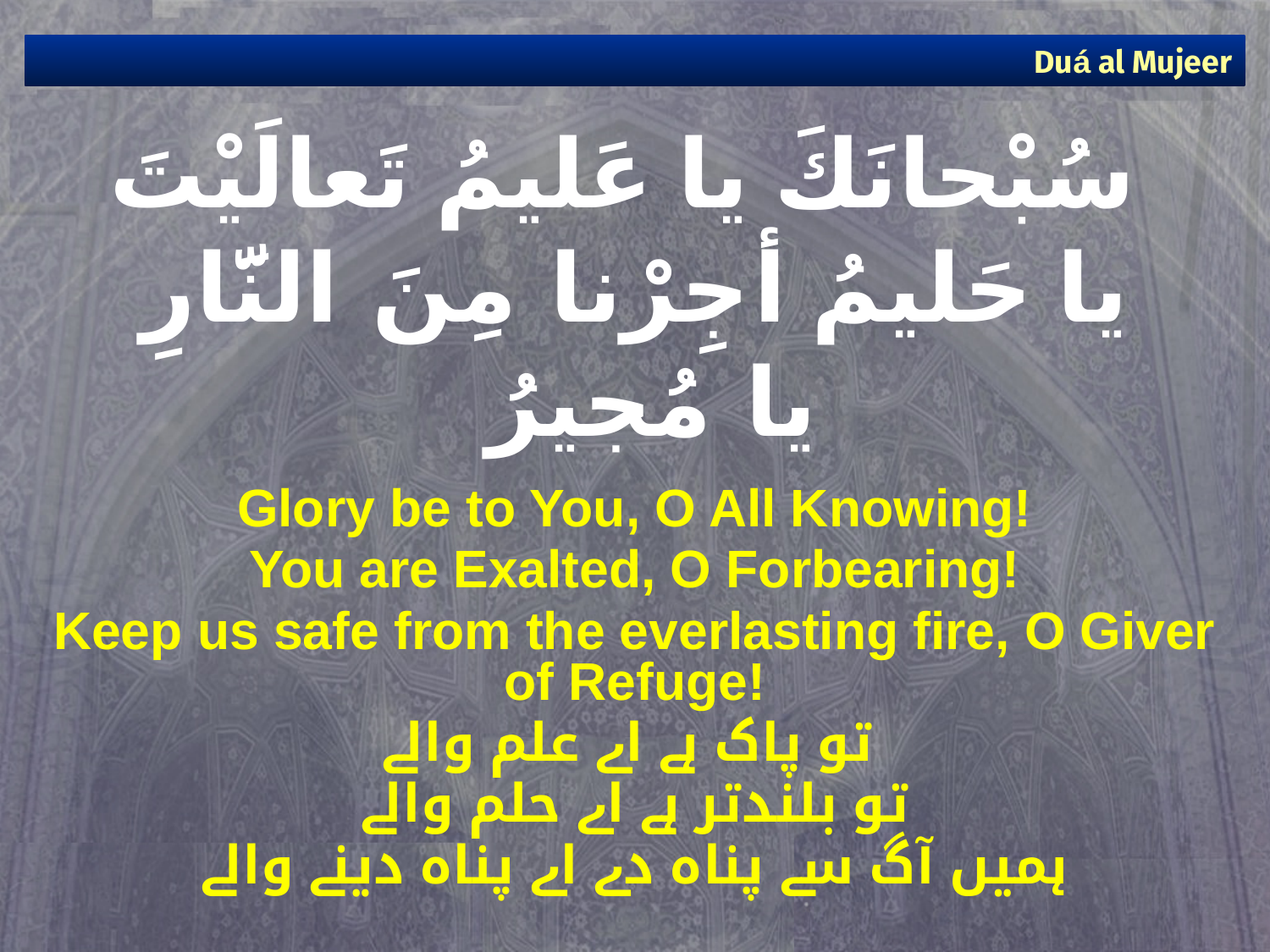

Duá al Mujeer
# سُبْحانَكَ يا عَليمُ تَعالَيْتَ يا حَليمُ أجِرْنا مِنَ النَّارِ يا مُجيرُ
Glory be to You, O All Knowing!
You are Exalted, O Forbearing!
Keep us safe from the everlasting fire, O Giver of Refuge!
تو پاک ہے اے علم والے
تو بلندتر ہے اے حلم والے
ہمیں آگ سے پناہ دے اے پناہ دینے والے